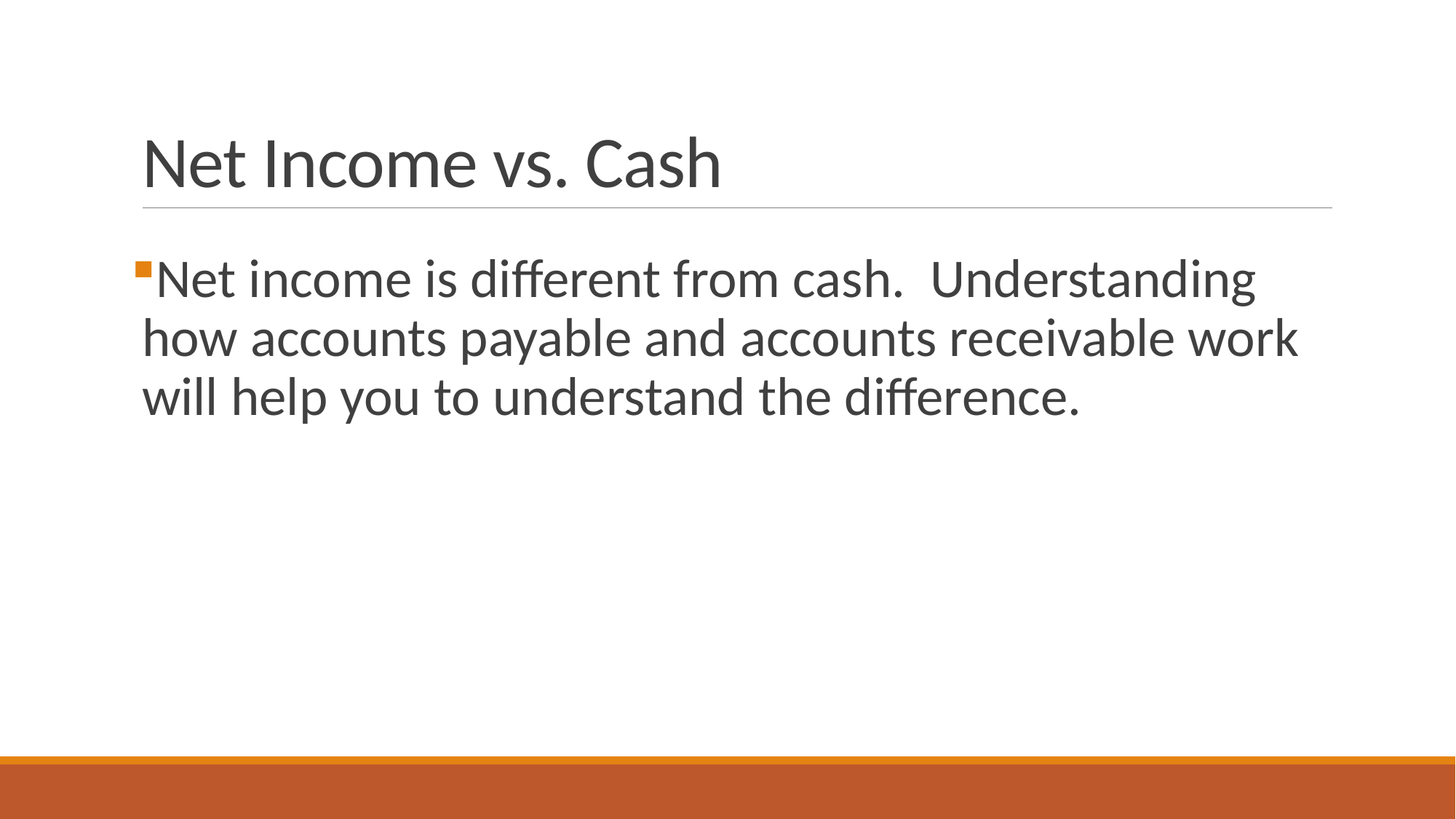

# Net Income vs. Cash
Net income is different from cash.  Understanding how accounts payable and accounts receivable work will help you to understand the difference.